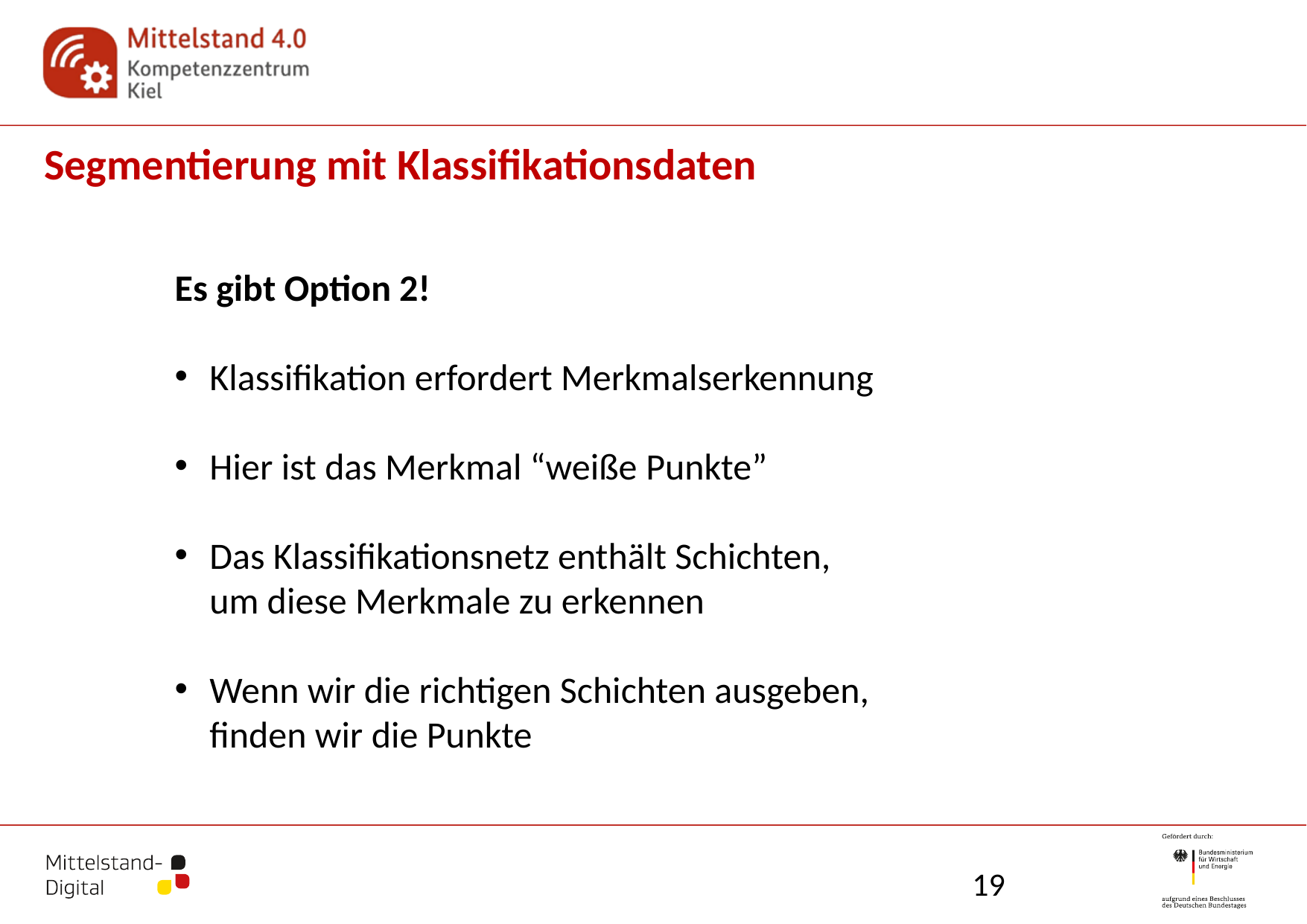

Segmentierung mit Klassifikationsdaten
Es gibt Option 2!

Klassifikation erfordert Merkmalserkennung

Hier ist das Merkmal “weiße Punkte”

Das Klassifikationsnetz enthält Schichten,
um diese Merkmale zu erkennen

Wenn wir die richtigen Schichten ausgeben,
finden wir die Punkte

19